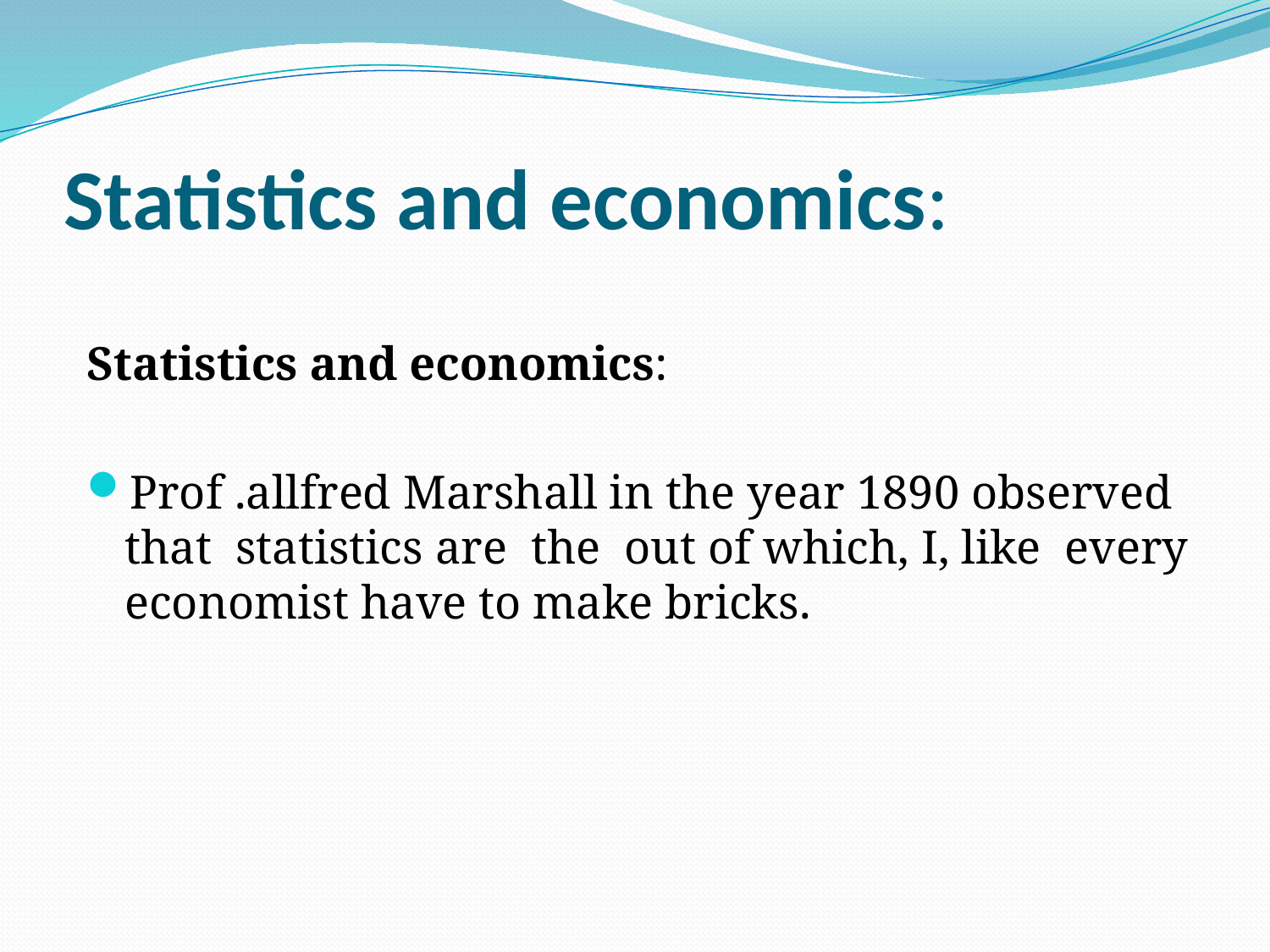

# Statistics and economics:
Statistics and economics:

Prof .allfred Marshall in the year 1890 observed that  statistics are  the  out of which, I, like  every economist have to make bricks.